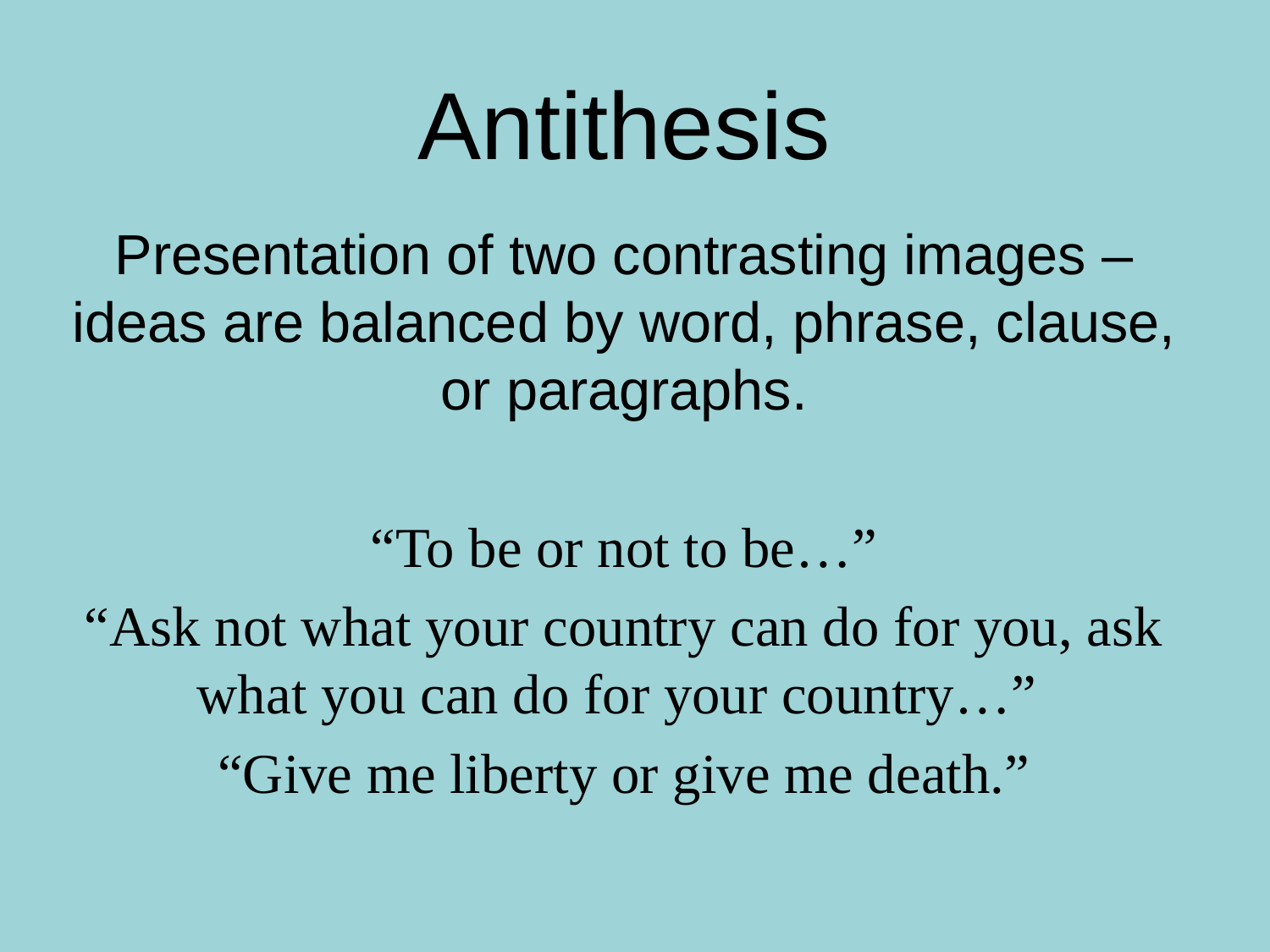

# Antithesis
Presentation of two contrasting images – ideas are balanced by word, phrase, clause, or paragraphs.

“To be or not to be…”
“Ask not what your country can do for you, ask what you can do for your country…”
“Give me liberty or give me death.”